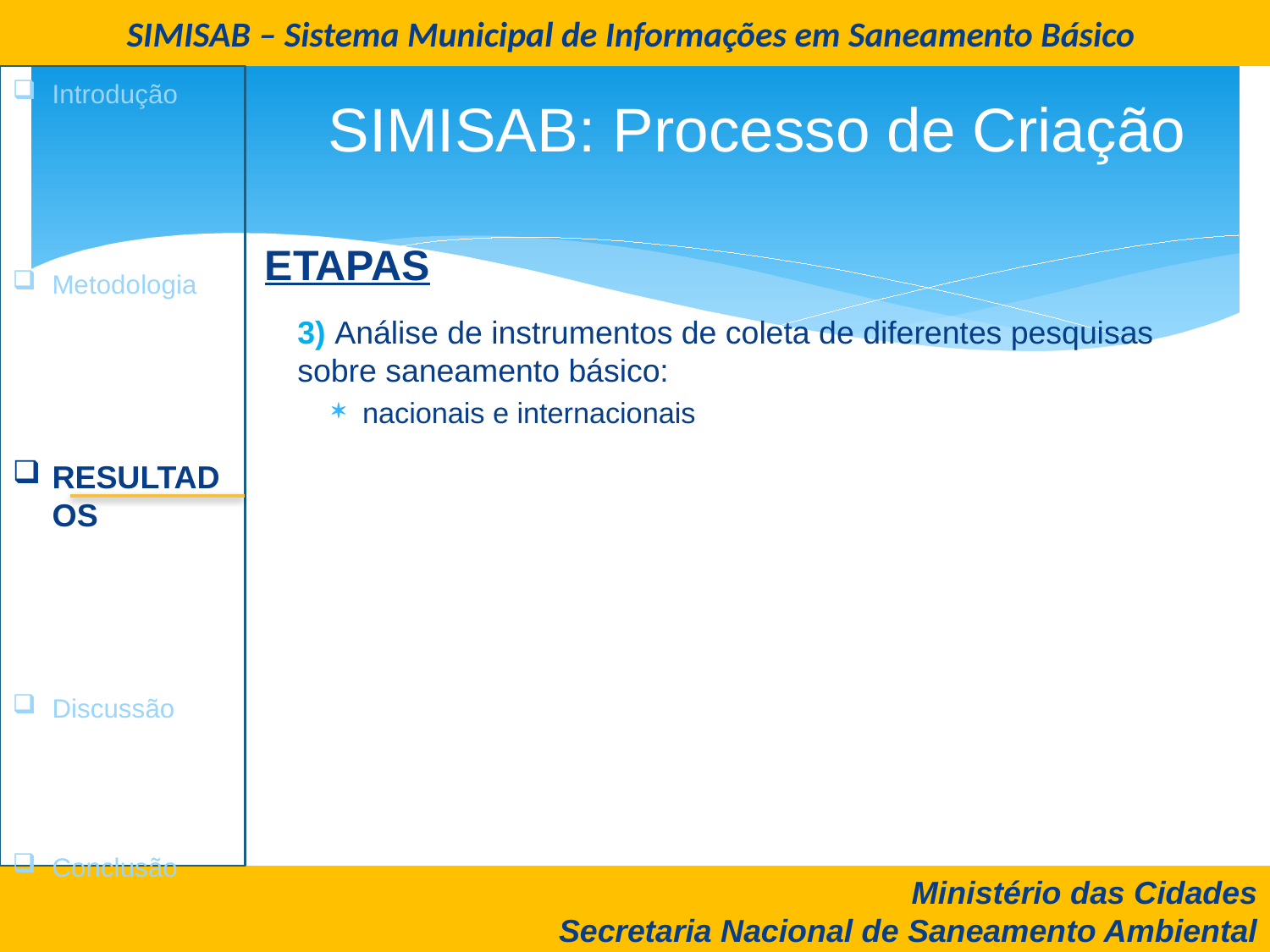

SIMISAB – Sistema Municipal de Informações em Saneamento Básico

Introdução

Metodologia

Resultados

Discussão

Conclusão
	SIMISAB: Processo de Criação
Etapas
3) Análise de instrumentos de coleta de diferentes pesquisas sobre saneamento básico:
nacionais e internacionais

Ministério das Cidades
Secretaria Nacional de Saneamento Ambiental